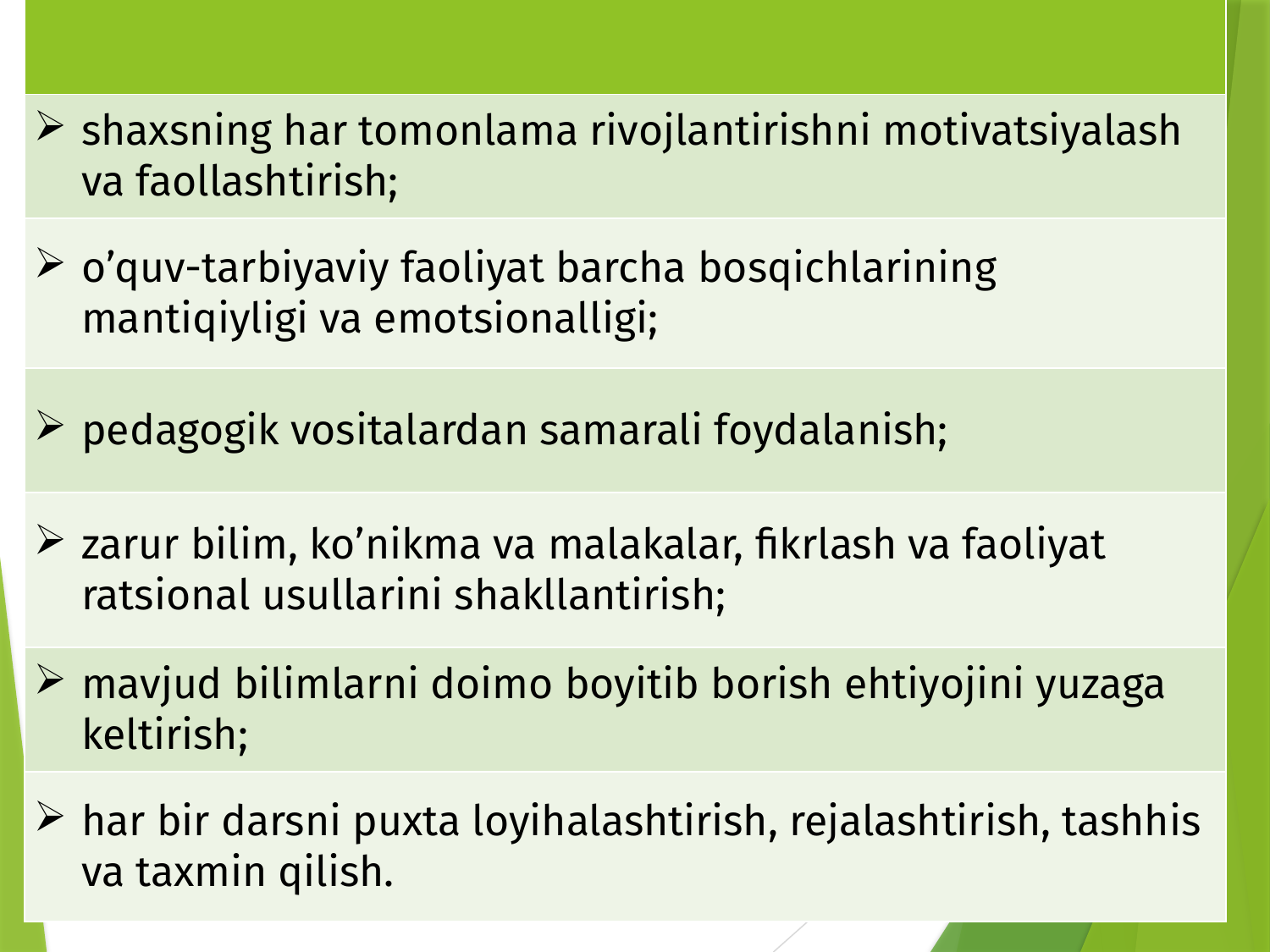

|  |
| --- |
| shaxsning har tomonlama rivojlantirishni motivatsiyalash va faollashtirish; |
| o’quv-tarbiyaviy faoliyat barcha bosqichlarining mantiqiyligi va emotsionalligi; |
| pedagogik vositalardan samarali foydalanish; |
| zarur bilim, ko’nikma va malakalar, fikrlash va faoliyat ratsional usullarini shakllantirish; |
| mavjud bilimlarni doimo boyitib borish ehtiyojini yuzaga keltirish; |
| har bir darsni puxta loyihalashtirish, rejalashtirish, tashhis va taxmin qilish. |